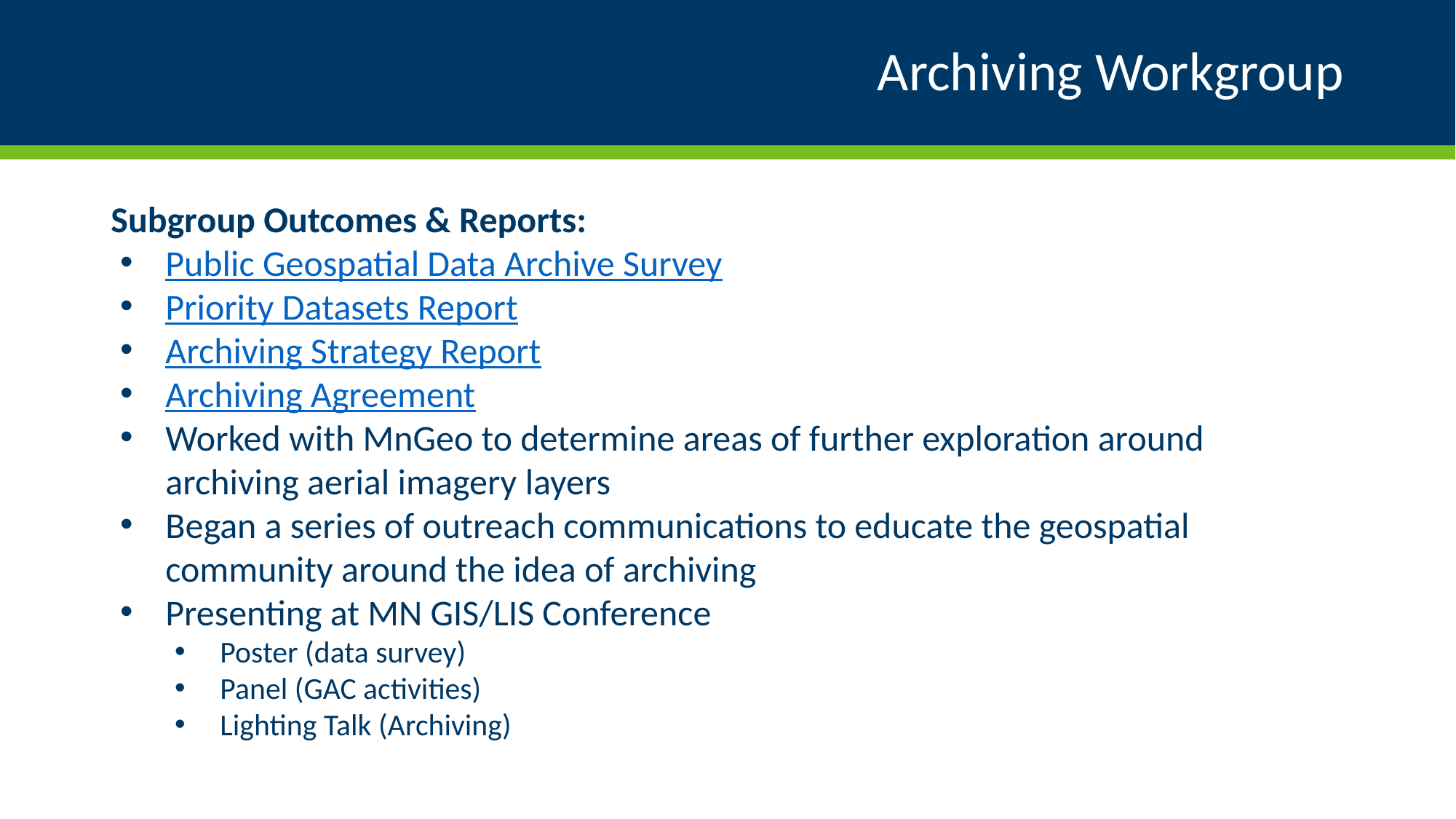

# Archiving Workgroup
Subgroup Outcomes & Reports:
Public Geospatial Data Archive Survey
Priority Datasets Report
Archiving Strategy Report
Archiving Agreement
Worked with MnGeo to determine areas of further exploration around archiving aerial imagery layers
Began a series of outreach communications to educate the geospatial community around the idea of archiving
Presenting at MN GIS/LIS Conference
Poster (data survey)
Panel (GAC activities)
Lighting Talk (Archiving)